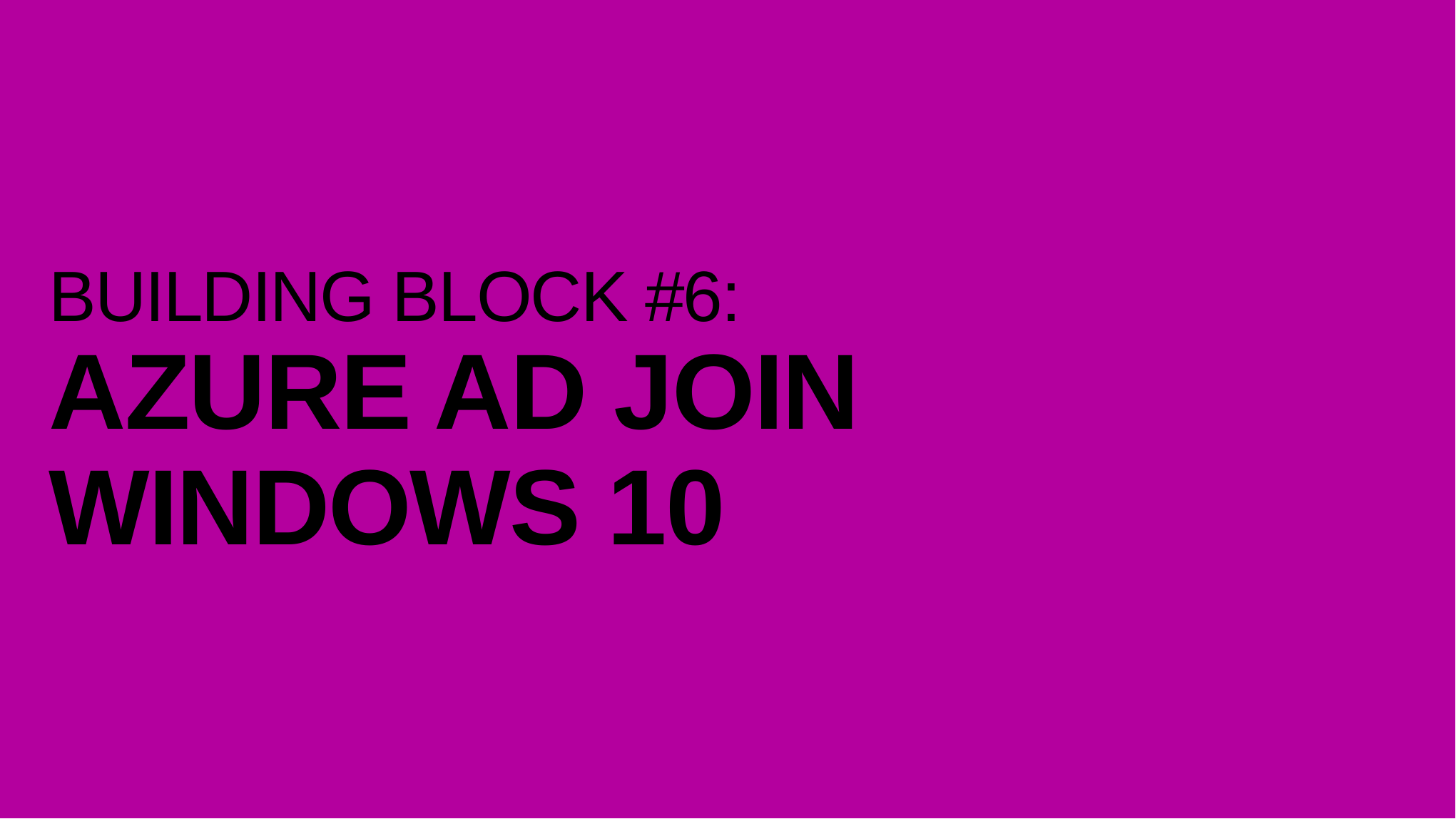

# BUILDING BLOCK #6: AZURE AD JOIN WINDOWS 10